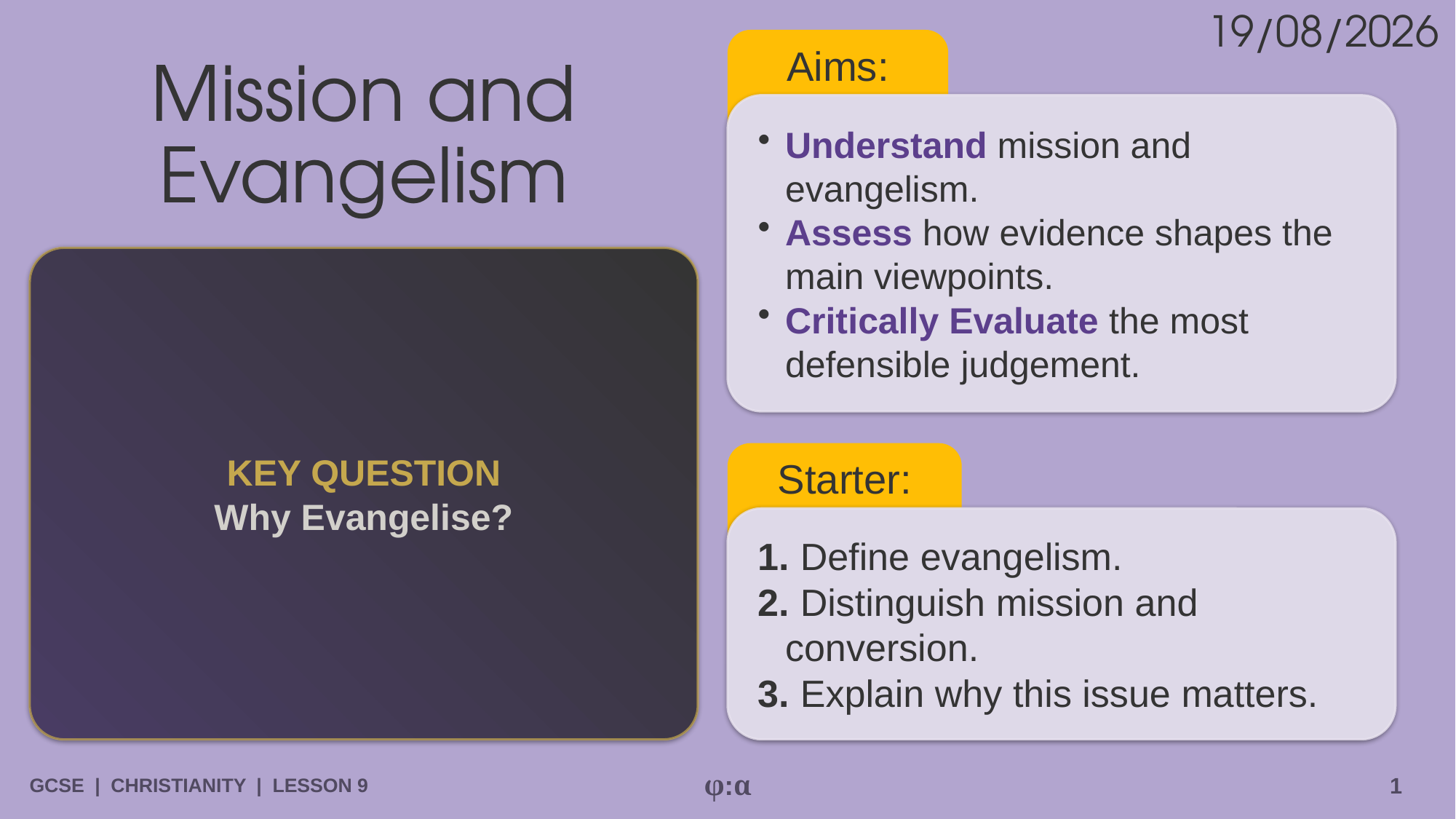

19/08/2026
Aims:
# Mission and
Evangelism
​Understand mission and evangelism.
​Assess how evidence shapes the main viewpoints.
​Critically Evaluate the most defensible judgement.
KEY QUESTION
Why Evangelise?
Starter:
1. Define evangelism.
2. Distinguish mission and conversion.
3. Explain why this issue matters.
GCSE  |  CHRISTIANITY  |  LESSON 9
φ:α
1